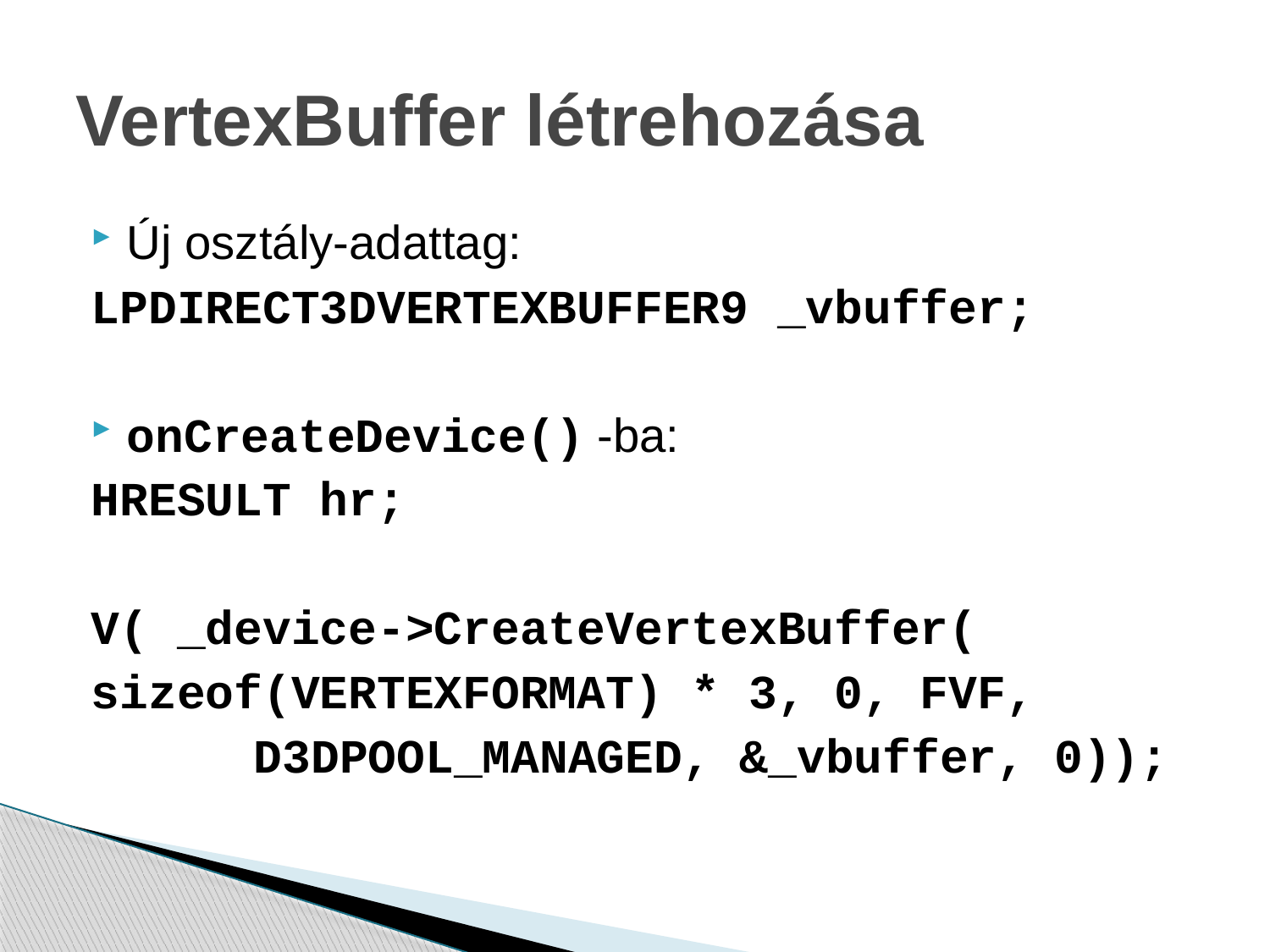

# VertexBuffer létrehozása
Új osztály-adattag:
LPDIRECT3DVERTEXBUFFER9 _vbuffer;

onCreateDevice() -ba:
HRESULT hr;

V( _device->CreateVertexBuffer(
sizeof(VERTEXFORMAT) * 3, 0, FVF,
		D3DPOOL_MANAGED, &_vbuffer, 0));